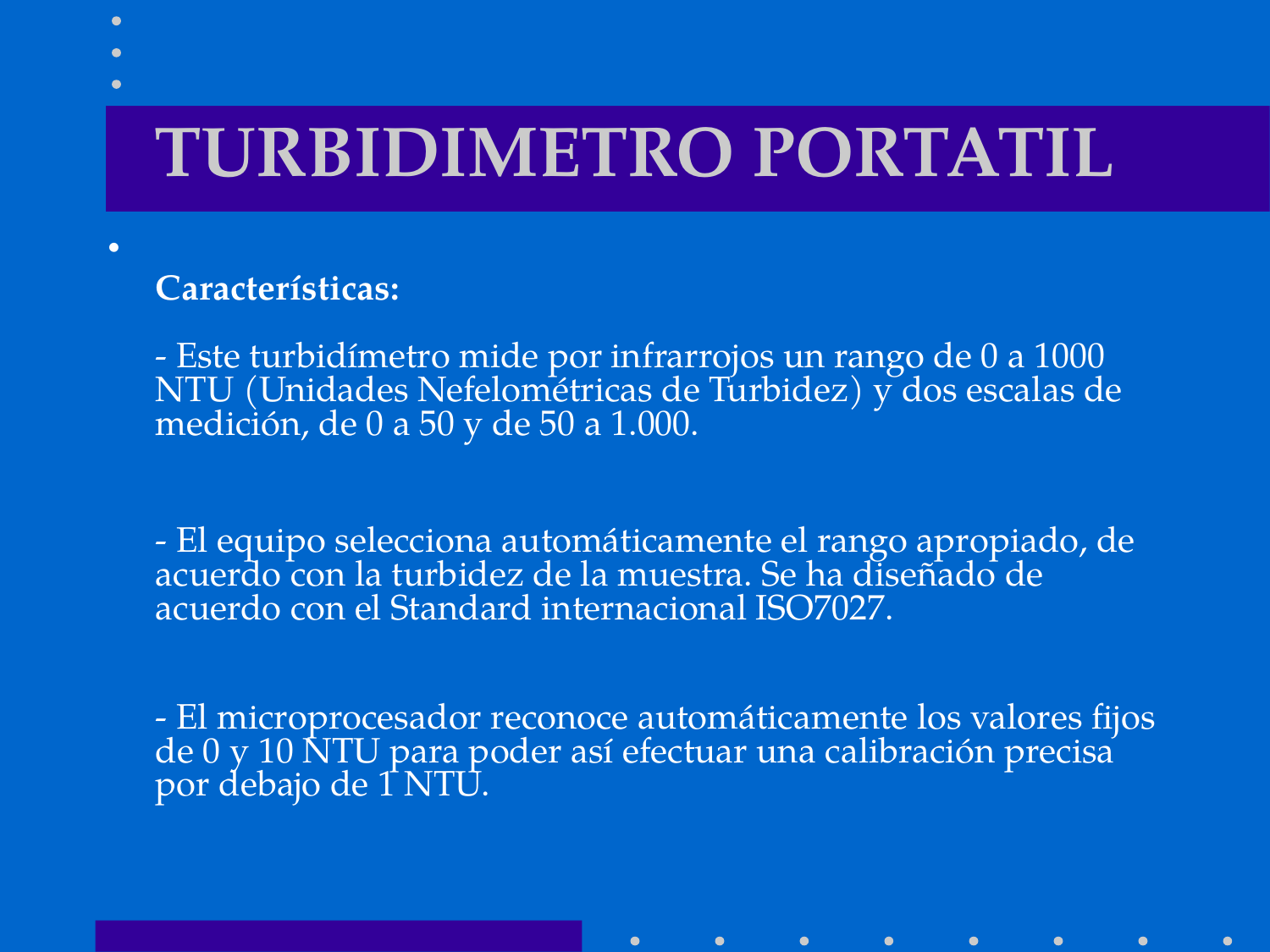

# TURBIDIMETRO PORTATIL
Características:
- Este turbidímetro mide por infrarrojos un rango de 0 a 1000 NTU (Unidades Nefelométricas de Turbidez) y dos escalas de medición, de 0 a 50 y de 50 a 1.000.
- El equipo selecciona automáticamente el rango apropiado, de acuerdo con la turbidez de la muestra. Se ha diseñado de acuerdo con el Standard internacional ISO7027.
- El microprocesador reconoce automáticamente los valores fijos de 0 y 10 NTU para poder así efectuar una calibración precisa por debajo de 1 NTU.